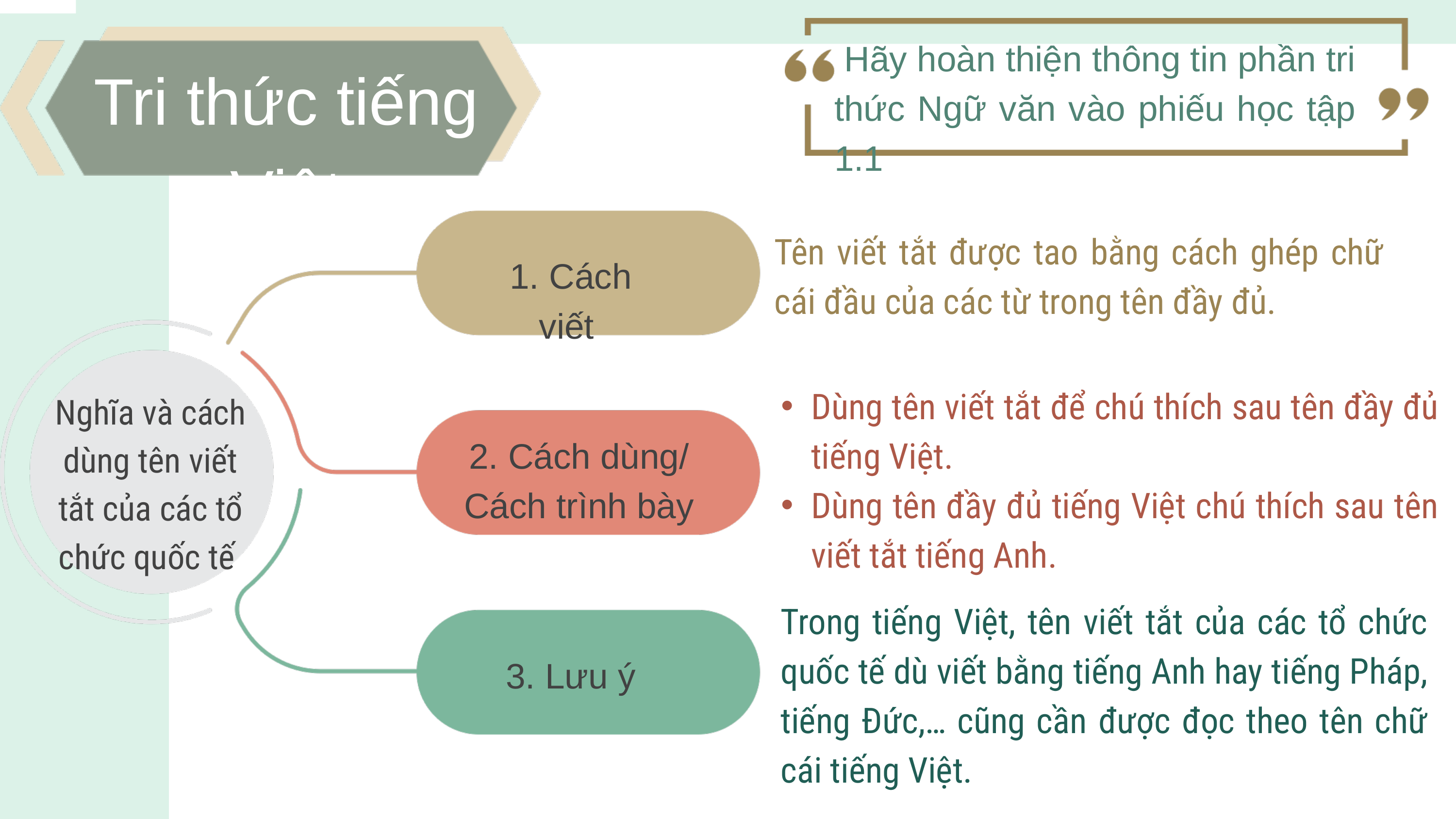

Hãy hoàn thiện thông tin phần tri thức Ngữ văn vào phiếu học tập 1.1
Tri thức tiếng Việt

Tên viết tắt được tao bằng cách ghép chữ cái đầu của các từ trong tên đầy đủ.
1. Cách viết
Dùng tên viết tắt để chú thích sau tên đầy đủ tiếng Việt.
Dùng tên đầy đủ tiếng Việt chú thích sau tên viết tắt tiếng Anh.
Nghĩa và cách dùng tên viết tắt của các tổ chức quốc tế
2. Cách dùng/
Cách trình bày
Trong tiếng Việt, tên viết tắt của các tổ chức quốc tế dù viết bằng tiếng Anh hay tiếng Pháp, tiếng Đức,… cũng cần được đọc theo tên chữ cái tiếng Việt.
3. Lưu ý